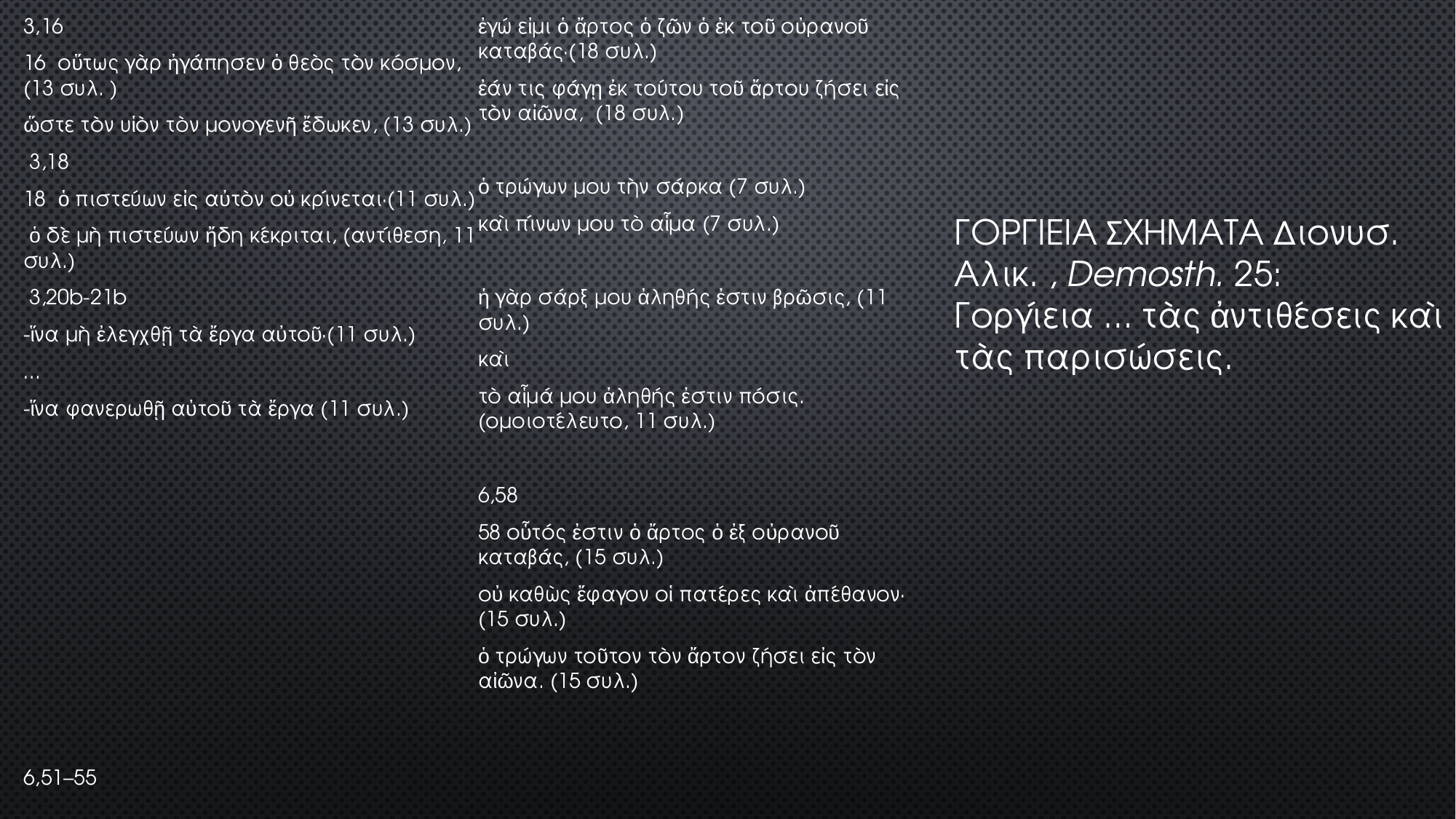

3,16
16  οὕτως γὰρ ἠγάπησεν ὁ θεὸς τὸν κόσμον, (13 συλ. )
ὥστε τὸν υἱὸν τὸν μονογενῆ ἔδωκεν, (13 συλ.)
 3,18
18  ὁ πιστεύων εἰς αὐτὸν οὐ κρίνεται·(11 συλ.)
 ὁ δὲ μὴ πιστεύων ἤδη κέκριται, (αντίθεση, 11 συλ.)
 3,20b-21b
-ἵνα μὴ ἐλεγχθῇ τὰ ἔργα αὐτοῦ·(11 συλ.)
…
-ἵνα φανερωθῇ αὐτοῦ τὰ ἔργα (11 συλ.)

6,51–55
ἐγώ εἰμι ὁ ἄρτος ὁ ζῶν ὁ ἐκ τοῦ οὐρανοῦ καταβάς·(18 συλ.)
ἐάν τις φάγῃ ἐκ τούτου τοῦ ἄρτου ζήσει εἰς τὸν αἰῶνα,  (18 συλ.)

ὁ τρώγων μου τὴν σάρκα (7 συλ.)
καὶ πίνων μου τὸ αἷμα (7 συλ.)

ἡ γὰρ σάρξ μου ἀληθής ἐστιν βρῶσις, (11 συλ.)
καὶ
τὸ αἷμά μου ἀληθής ἐστιν πόσις. (ομοιοτέλευτο, 11 συλ.)

6,58
58 οὗτός ἐστιν ὁ ἄρτος ὁ ἐξ οὐρανοῦ καταβάς, (15 συλ.)
οὐ καθὼς ἔφαγον οἱ πατέρες καὶ ἀπέθανον· (15 συλ.)
ὁ τρώγων τοῦτον τὸν ἄρτον ζήσει εἰς τὸν αἰῶνα. (15 συλ.)

# ΓΟΡΓΙΕΙΑ ΣΧΗΜΑΤΑ Διονυσ. Αλικ. , Demosth. 25: Γοργίεια … τὰς ἀντιθέσεις καὶ τὰς παρισώσεις.